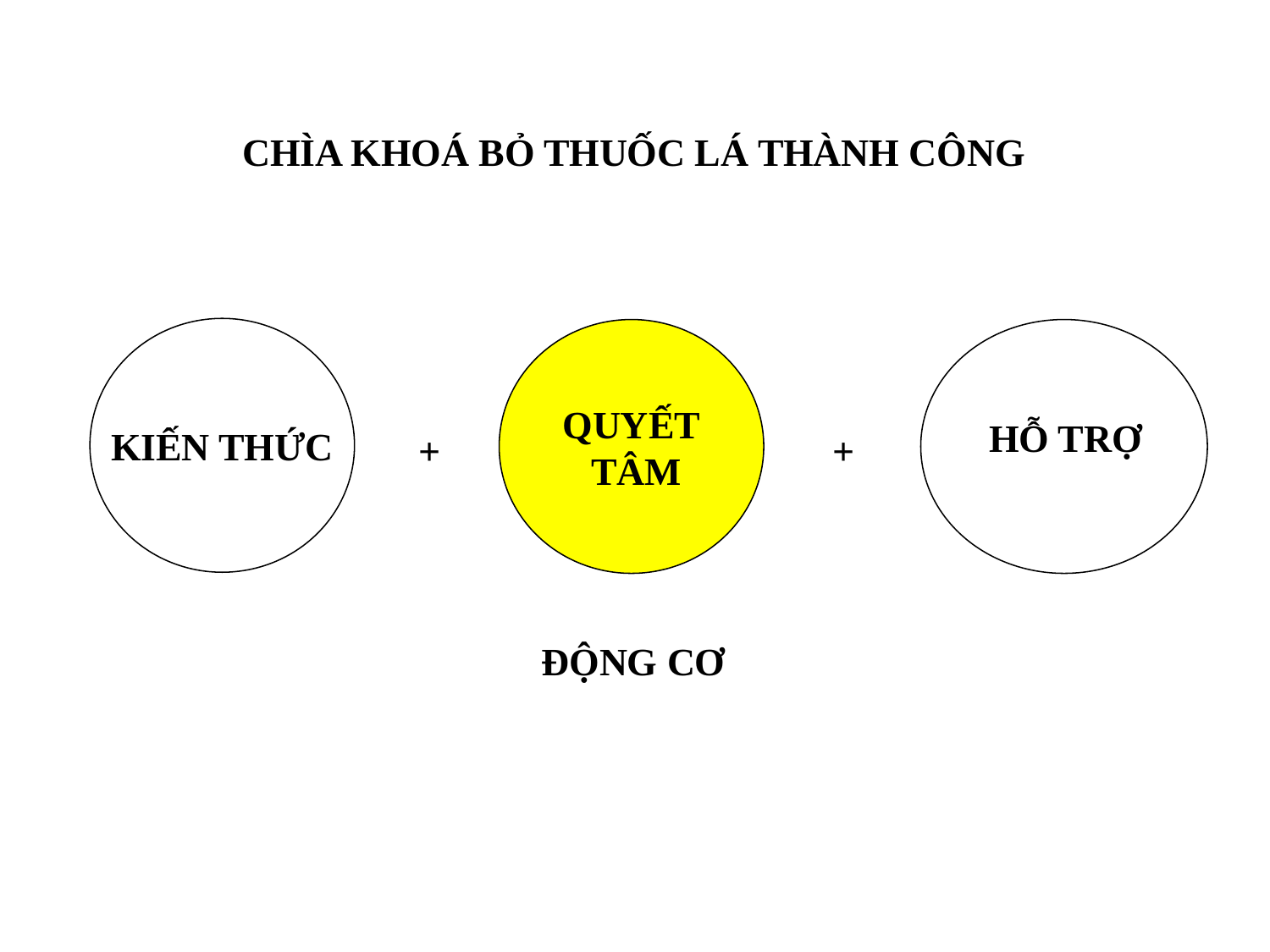

# CHÌA KHOÁ BỎ THUỐC LÁ THÀNH CÔNG
KIẾN THỨC
QUYẾT
 TÂM

HỖ TRỢ
+
+
ĐỘNG CƠ